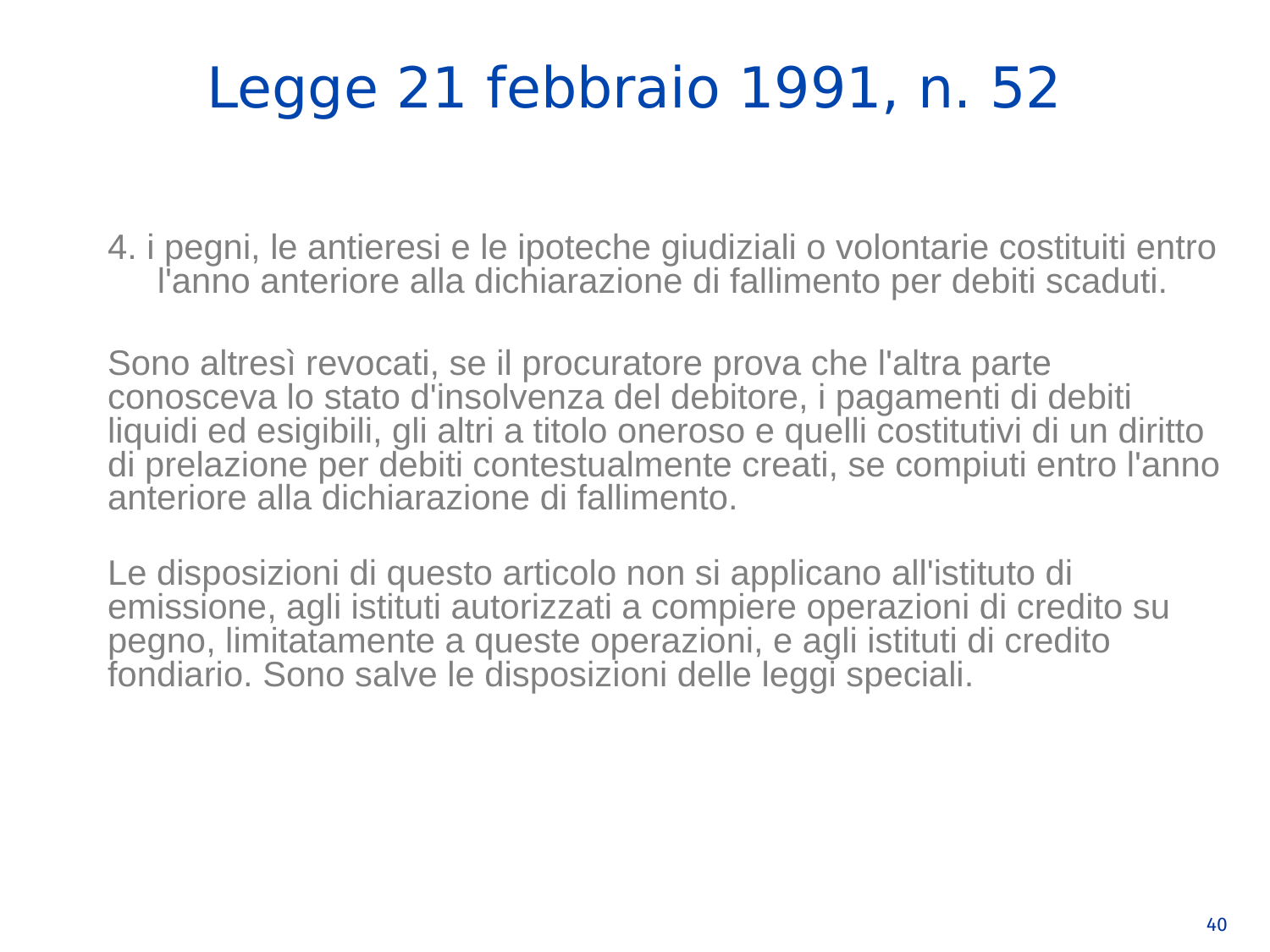

Legge 21 febbraio 1991, n. 52
4. i pegni, le antieresi e le ipoteche giudiziali o volontarie costituiti entro l'anno anteriore alla dichiarazione di fallimento per debiti scaduti.

Sono altresì revocati, se il procuratore prova che l'altra parte conosceva lo stato d'insolvenza del debitore, i pagamenti di debiti liquidi ed esigibili, gli altri a titolo oneroso e quelli costitutivi di un diritto di prelazione per debiti contestualmente creati, se compiuti entro l'anno anteriore alla dichiarazione di fallimento.
Le disposizioni di questo articolo non si applicano all'istituto di emissione, agli istituti autorizzati a compiere operazioni di credito su pegno, limitatamente a queste operazioni, e agli istituti di credito fondiario. Sono salve le disposizioni delle leggi speciali.
40